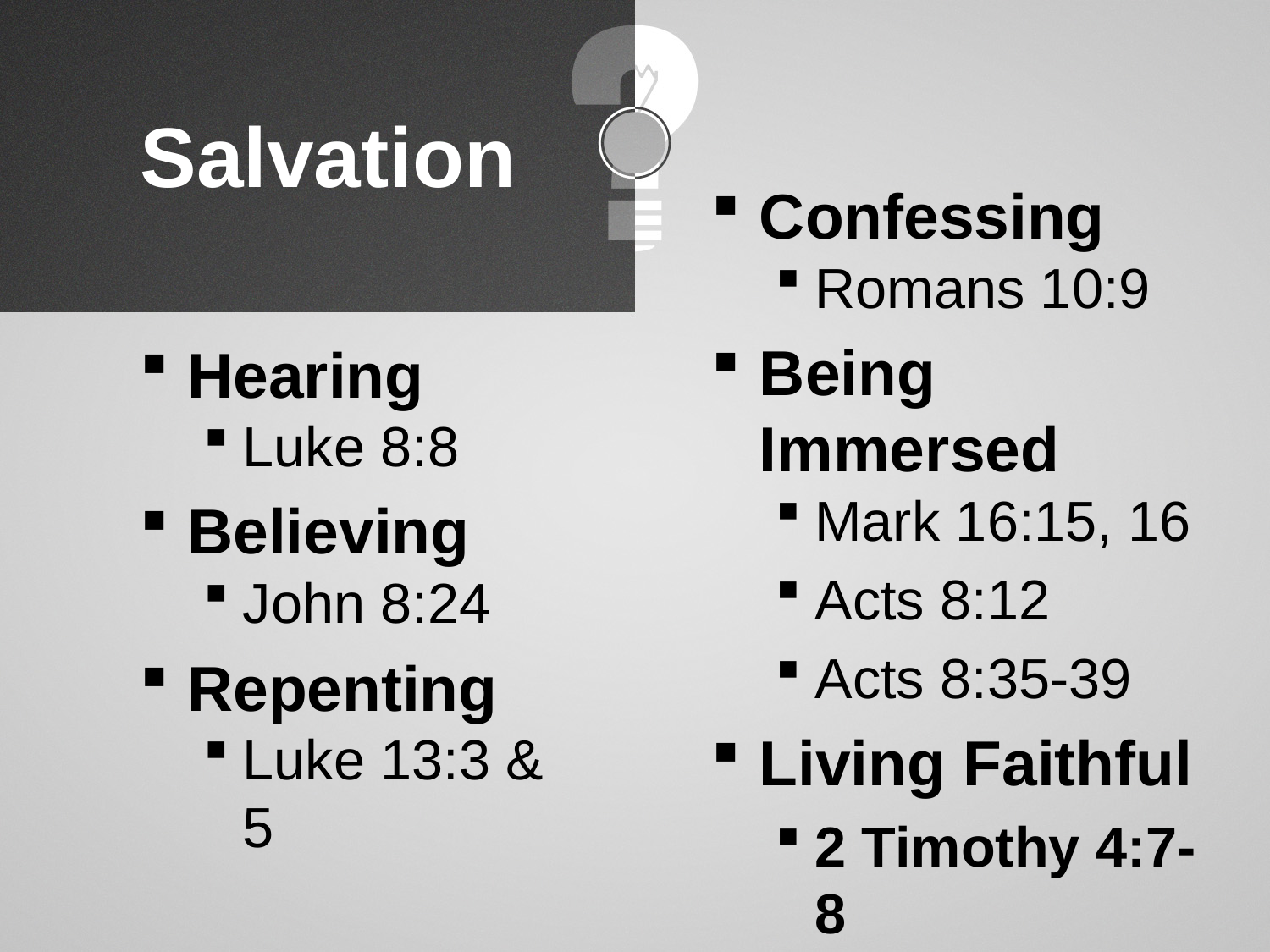

# Salvation
Confessing
Romans 10:9
Being Immersed
Mark 16:15, 16
Acts 8:12
Acts 8:35-39
Living Faithful
2 Timothy 4:7-8
Hearing
Luke 8:8
Believing
John 8:24
Repenting
Luke 13:3 & 5